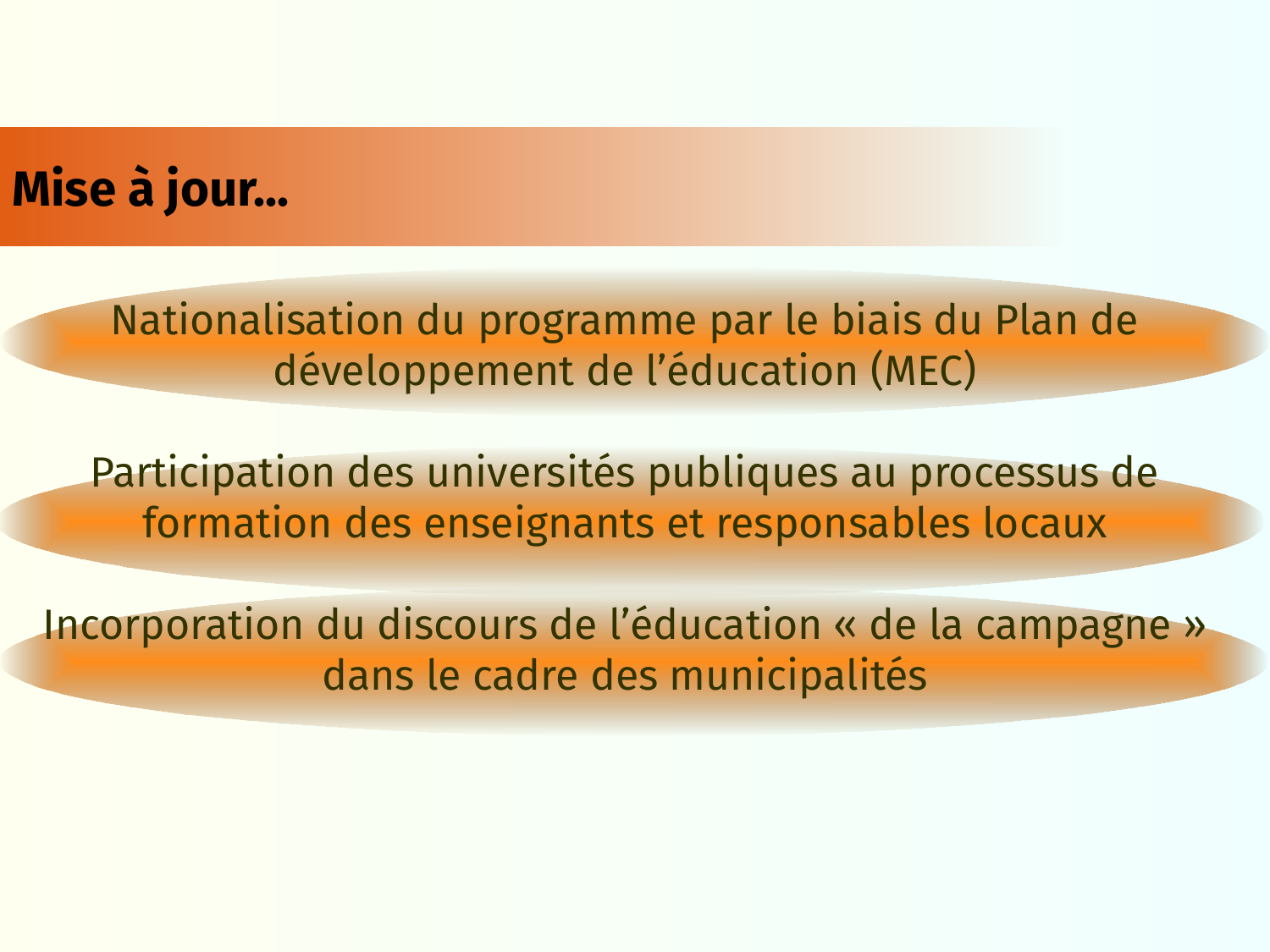

Mise à jour...

Nationalisation du programme par le biais du Plan de développement de l’éducation (MEC)

Participation des universités publiques au processus de formation des enseignants et responsables locaux

Incorporation du discours de l’éducation « de la campagne » dans le cadre des municipalités